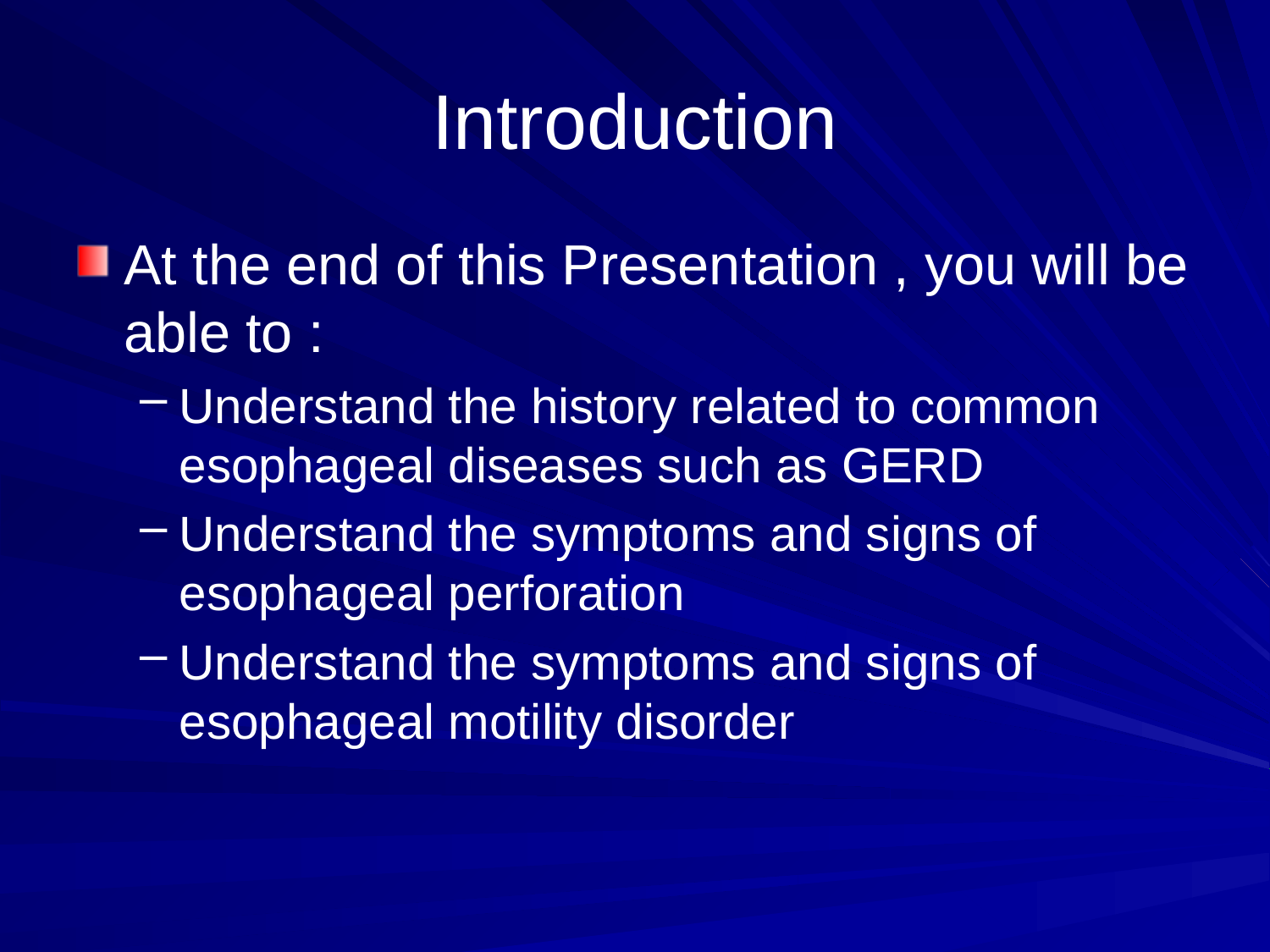

# Introduction
At the end of this Presentation , you will be able to :
Understand the history related to common esophageal diseases such as GERD
Understand the symptoms and signs of esophageal perforation
Understand the symptoms and signs of esophageal motility disorder